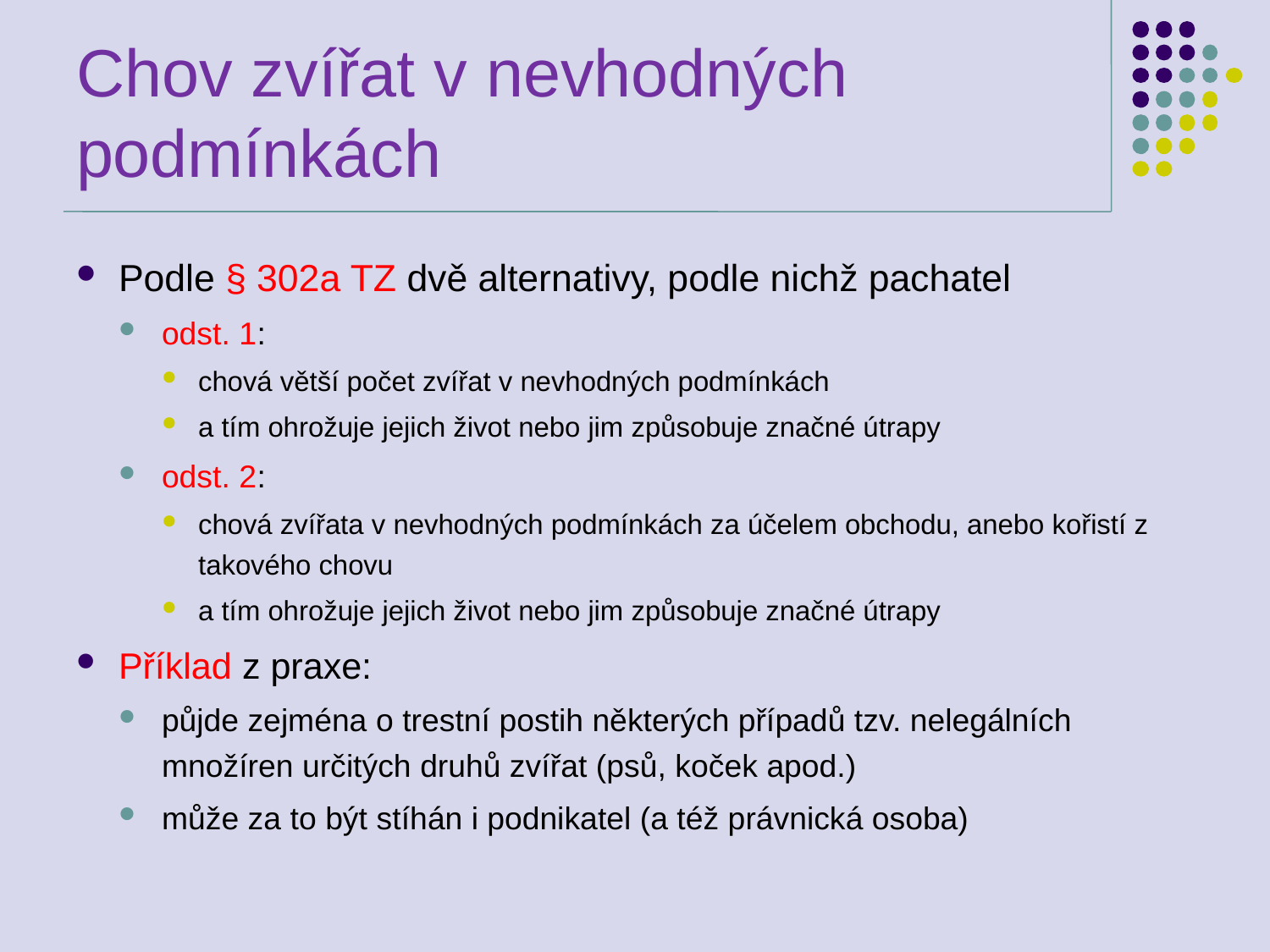

# Chov zvířat v nevhodných podmínkách
Podle § 302a TZ dvě alternativy, podle nichž pachatel
odst. 1:
chová větší počet zvířat v nevhodných podmínkách
a tím ohrožuje jejich život nebo jim způsobuje značné útrapy
odst. 2:
chová zvířata v nevhodných podmínkách za účelem obchodu, anebo kořistí z takového chovu
a tím ohrožuje jejich život nebo jim způsobuje značné útrapy
Příklad z praxe:
půjde zejména o trestní postih některých případů tzv. nelegálních množíren určitých druhů zvířat (psů, koček apod.)
může za to být stíhán i podnikatel (a též právnická osoba)